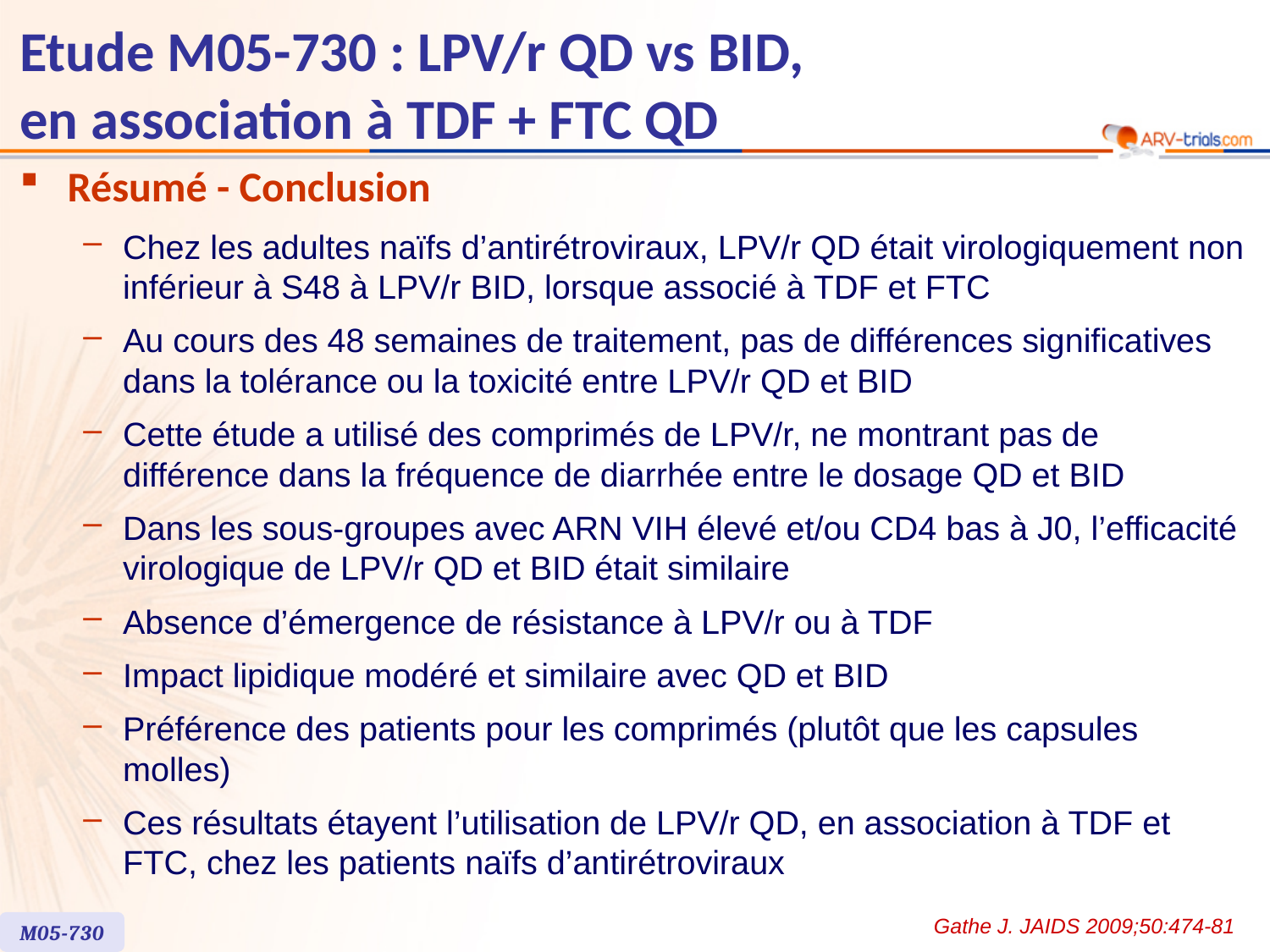

Etude M05-730 : LPV/r QD vs BID,
en association à TDF + FTC QD
Résumé - Conclusion
Chez les adultes naïfs d’antirétroviraux, LPV/r QD était virologiquement non inférieur à S48 à LPV/r BID, lorsque associé à TDF et FTC
Au cours des 48 semaines de traitement, pas de différences significatives dans la tolérance ou la toxicité entre LPV/r QD et BID
Cette étude a utilisé des comprimés de LPV/r, ne montrant pas de différence dans la fréquence de diarrhée entre le dosage QD et BID
Dans les sous-groupes avec ARN VIH élevé et/ou CD4 bas à J0, l’efficacité virologique de LPV/r QD et BID était similaire
Absence d’émergence de résistance à LPV/r ou à TDF
Impact lipidique modéré et similaire avec QD et BID
Préférence des patients pour les comprimés (plutôt que les capsules molles)
Ces résultats étayent l’utilisation de LPV/r QD, en association à TDF et FTC, chez les patients naïfs d’antirétroviraux
Gathe J. JAIDS 2009;50:474-81

M05-730